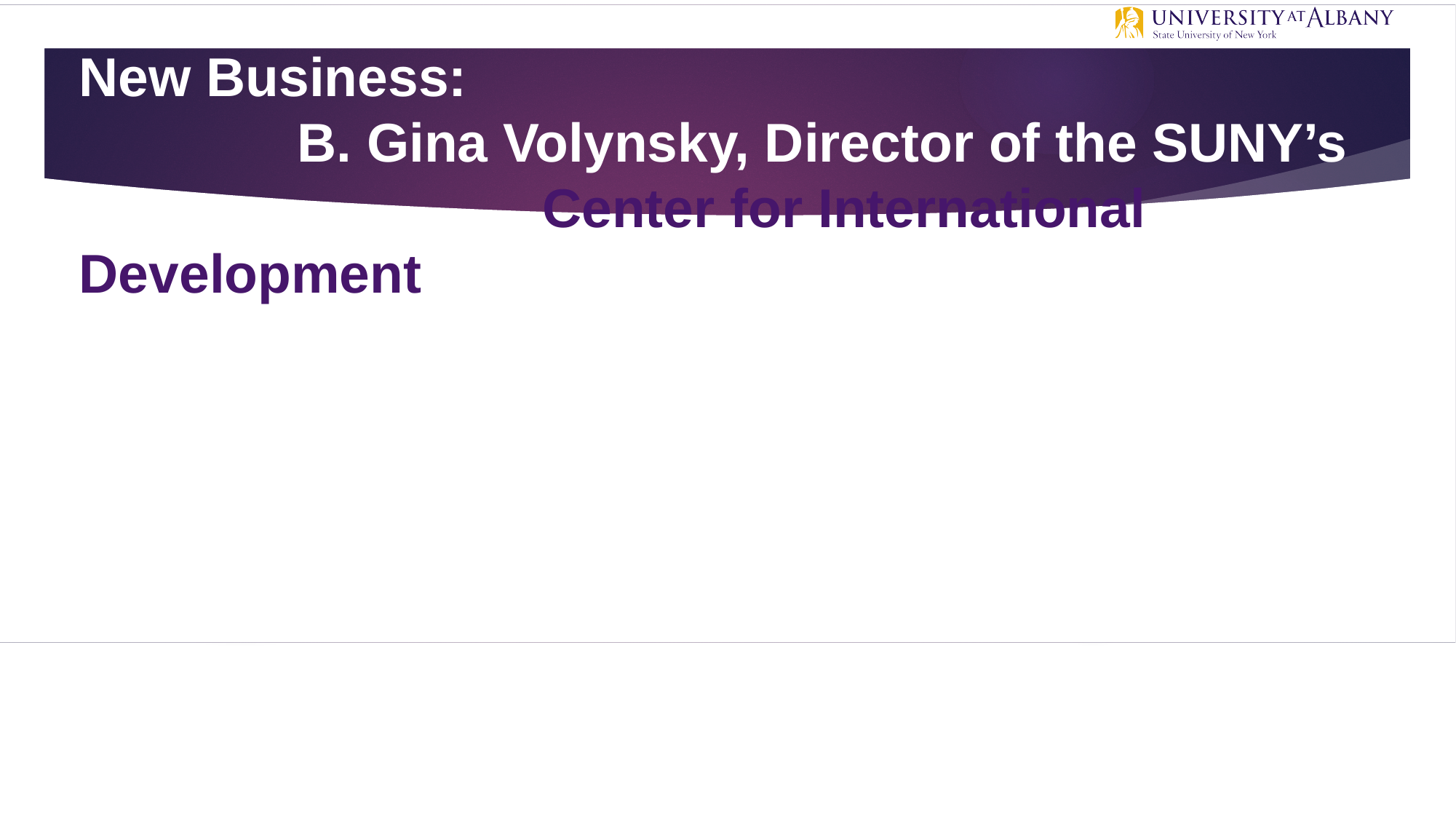

# New Business: B. Gina Volynsky, Director of the SUNY’s 			         Center for International Development